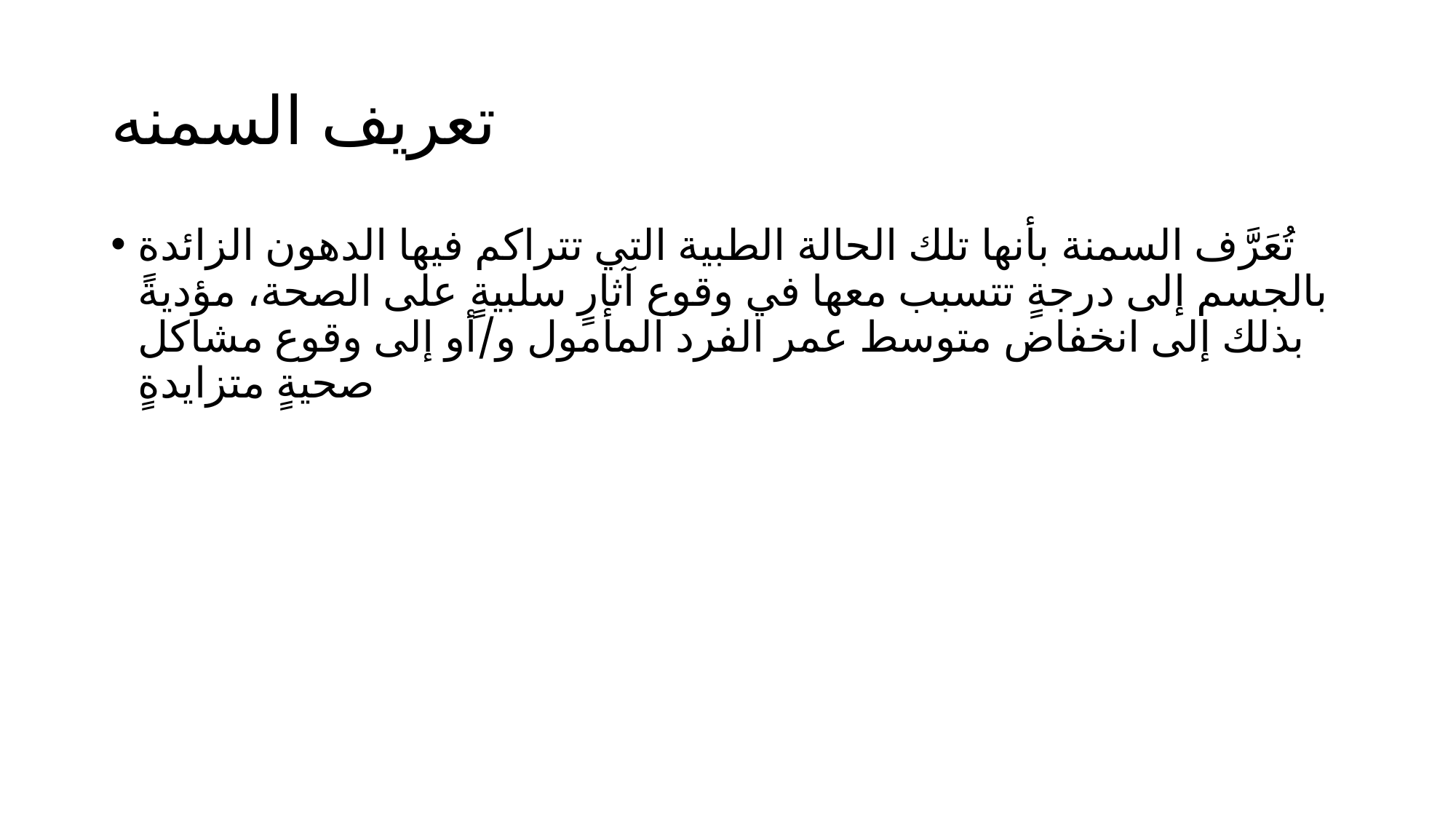

# تعريف السمنه
تُعَرَّف السمنة بأنها تلك الحالة الطبية التي تتراكم فيها الدهون الزائدة بالجسم إلى درجةٍ تتسبب معها في وقوع آثارٍ سلبيةٍ على الصحة، مؤديةً بذلك إلى انخفاض متوسط عمر الفرد المأمول و/أو إلى وقوع مشاكل صحيةٍ متزايدةٍ